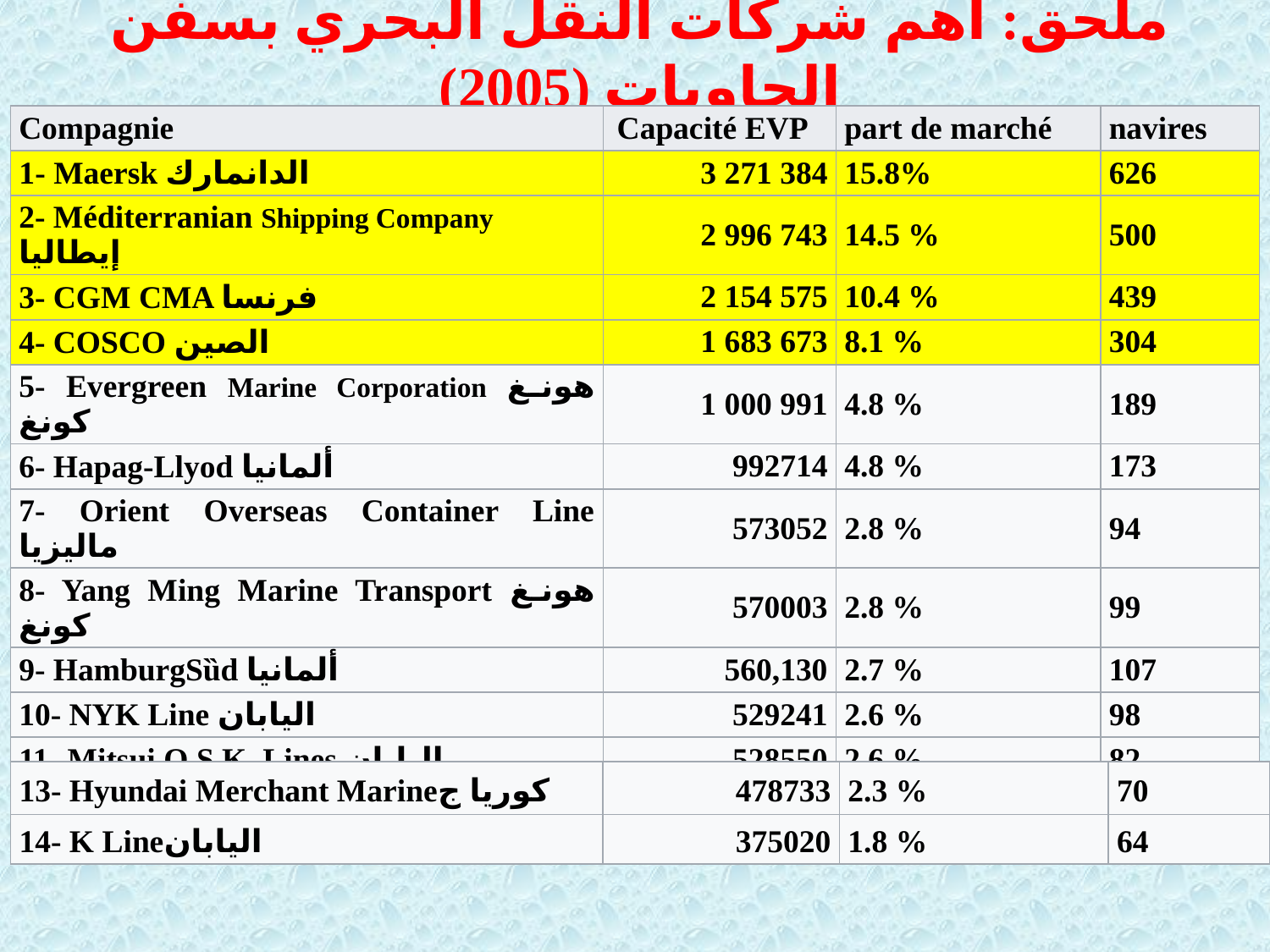

# ملحق: أهم شركات النقل البحري بسفن الحاويات (2005)
| Compagnie | Capacité EVP | part de marché | navires |
| --- | --- | --- | --- |
| 1- Maersk الدانمارك | 3 271 384 | 15.8% | 626 |
| 2- Méditerranian Shipping Company إيطاليا | 2 996 743 | 14.5 % | 500 |
| 3- CGM CMA فرنسا | 2 154 575 | 10.4 % | 439 |
| 4- COSCO الصين | 1 683 673 | 8.1 % | 304 |
| 5- Evergreen Marine Corporation هونغ كونغ | 1 000 991 | 4.8 % | 189 |
| 6- Hapag-Llyod ألمانيا | 992714 | 4.8 % | 173 |
| 7- Orient Overseas Container Line ماليزيا | 573052 | 2.8 % | 94 |
| 8- Yang Ming Marine Transport هونغ كونغ | 570003 | 2.8 % | 99 |
| 9- HamburgSȕd ألمانيا | 560,130 | 2.7 % | 107 |
| 10- NYK Line اليابان | 529241 | 2.6 % | 98 |
| 11- Mitsui O.S.K. Lines اليابان | 528550 | 2.6 % | 82 |
| 12- United Arab Shipping Company الإمارات | 510878 | 2.5 % | 53 |
| 13- Hyundai Merchant Marineكوريا ج | 478733 | 2.3 % | 70 |
| --- | --- | --- | --- |
| 14- K Lineاليابان | 375020 | 1.8 % | 64 |